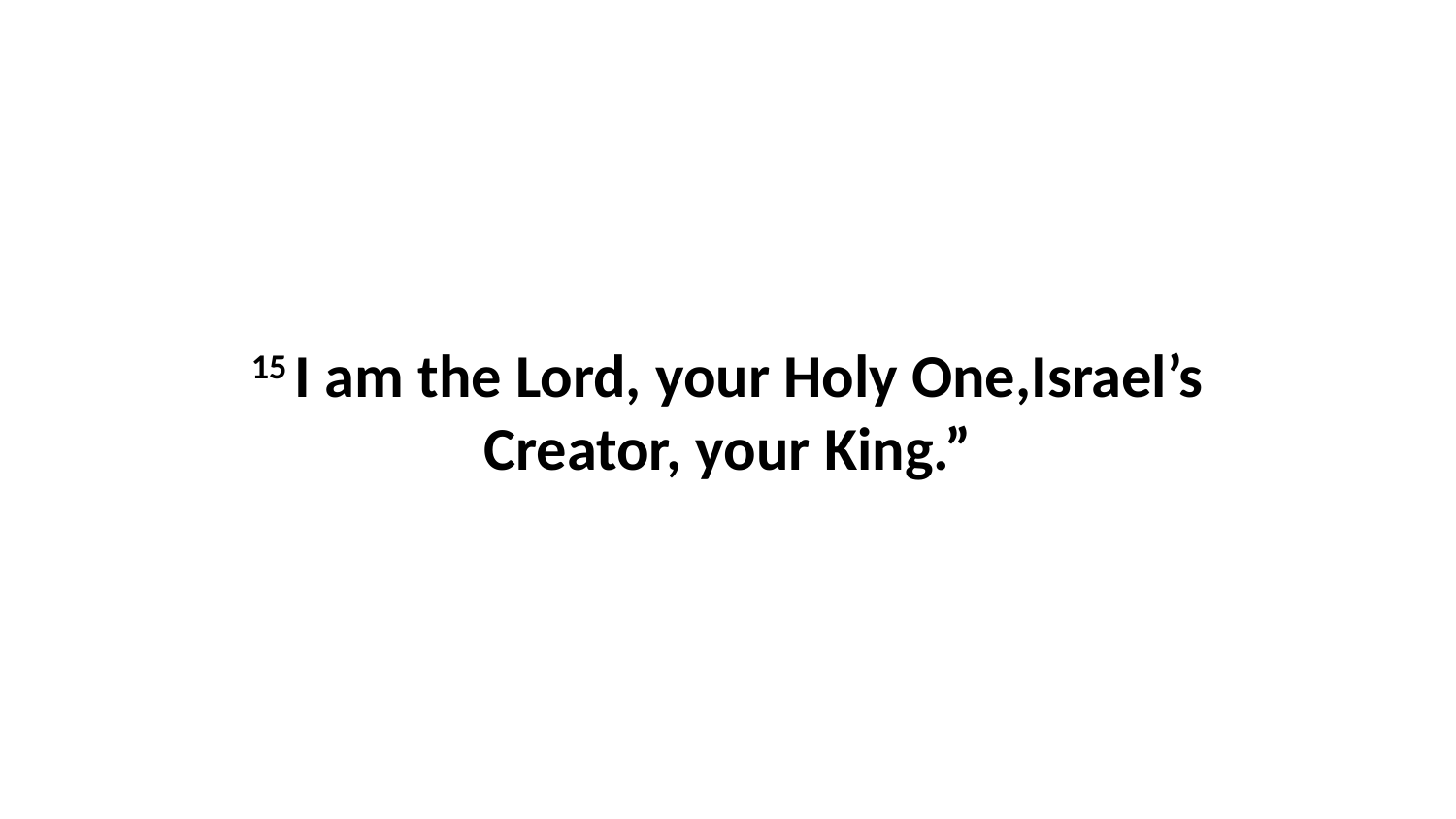

15 I am the Lord, your Holy One,Israel’s Creator, your King.”